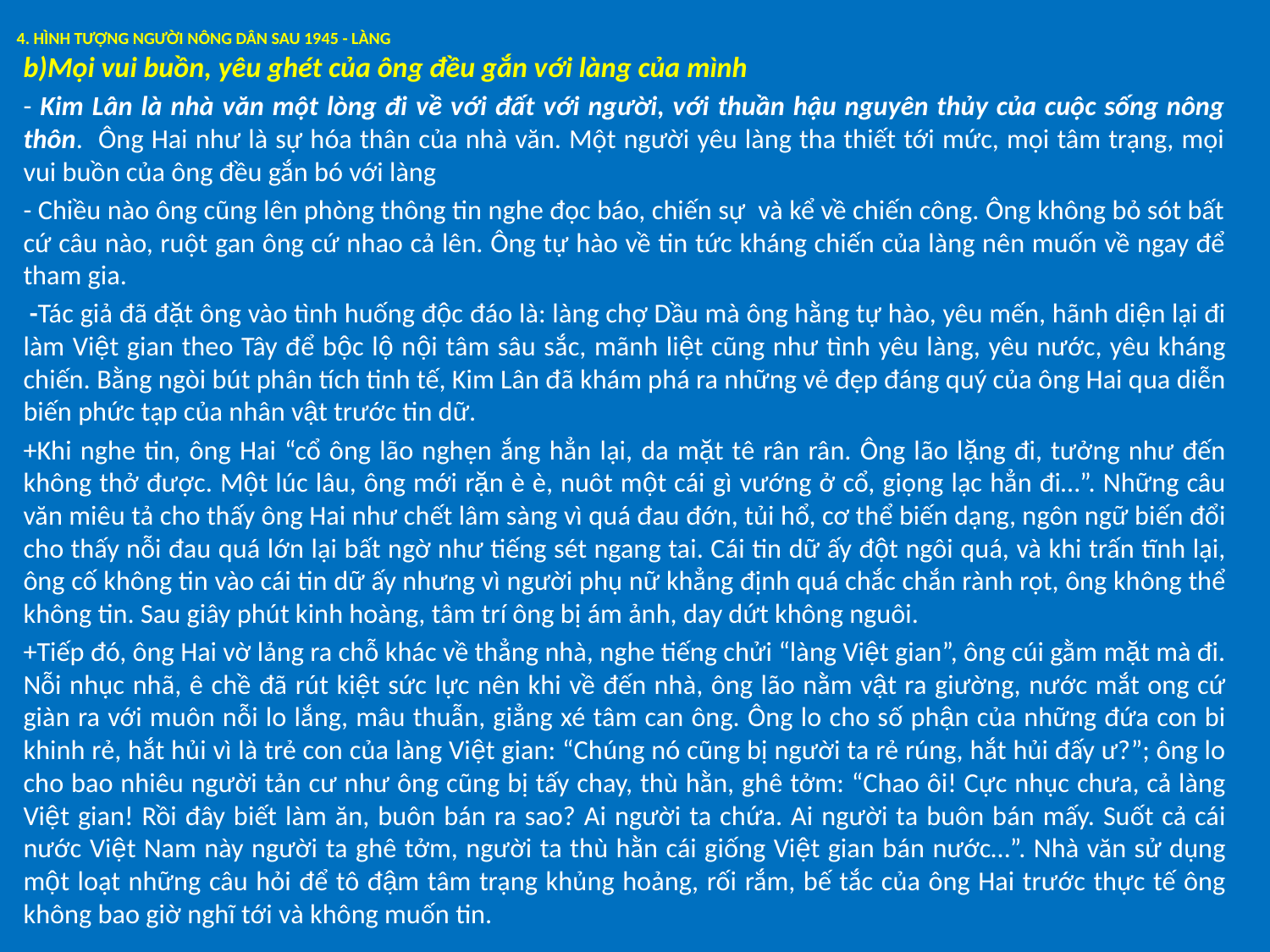

# 4. HÌNH TƯỢNG NGƯỜI NÔNG DÂN SAU 1945 - LÀNG
b)Mọi vui buồn, yêu ghét của ông đều gắn với làng của mình
- Kim Lân là nhà văn một lòng đi về với đất với người, với thuần hậu nguyên thủy của cuộc sống nông thôn.  Ông Hai như là sự hóa thân của nhà văn. Một người yêu làng tha thiết tới mức, mọi tâm trạng, mọi vui buồn của ông đều gắn bó với làng
- Chiều nào ông cũng lên phòng thông tin nghe đọc báo, chiến sự  và kể về chiến công. Ông không bỏ sót bất cứ câu nào, ruột gan ông cứ nhao cả lên. Ông tự hào về tin tức kháng chiến của làng nên muốn về ngay để tham gia.
 -Tác giả đã đặt ông vào tình huống độc đáo là: làng chợ Dầu mà ông hằng tự hào, yêu mến, hãnh diện lại đi làm Việt gian theo Tây để bộc lộ nội tâm sâu sắc, mãnh liệt cũng như tình yêu làng, yêu nước, yêu kháng chiến. Bằng ngòi bút phân tích tinh tế, Kim Lân đã khám phá ra những vẻ đẹp đáng quý của ông Hai qua diễn biến phức tạp của nhân vật trước tin dữ.
+Khi nghe tin, ông Hai “cổ ông lão nghẹn ắng hẳn lại, da mặt tê rân rân. Ông lão lặng đi, tưởng như đến không thở được. Một lúc lâu, ông mới rặn è è, nuôt một cái gì vướng ở cổ, giọng lạc hẳn đi…”. Những câu văn miêu tả cho thấy ông Hai như chết lâm sàng vì quá đau đớn, tủi hổ, cơ thể biến dạng, ngôn ngữ biến đổi cho thấy nỗi đau quá lớn lại bất ngờ như tiếng sét ngang tai. Cái tin dữ ấy đột ngôi quá, và khi trấn tĩnh lại, ông cố không tin vào cái tin dữ ấy nhưng vì người phụ nữ khẳng định quá chắc chắn rành rọt, ông không thể không tin. Sau giây phút kinh hoàng, tâm trí ông bị ám ảnh, day dứt không nguôi.
+Tiếp đó, ông Hai vờ lảng ra chỗ khác về thẳng nhà, nghe tiếng chửi “làng Việt gian”, ông cúi gằm mặt mà đi. Nỗi nhục nhã, ê chề đã rút kiệt sức lực nên khi về đến nhà, ông lão nằm vật ra giường, nước mắt ong cứ giàn ra với muôn nỗi lo lắng, mâu thuẫn, giẳng xé tâm can ông. Ông lo cho số phận của những đứa con bi khinh rẻ, hắt hủi vì là trẻ con của làng Việt gian: “Chúng nó cũng bị người ta rẻ rúng, hắt hủi đấy ư?”; ông lo cho bao nhiêu người tản cư như ông cũng bị tấy chay, thù hằn, ghê tởm: “Chao ôi! Cực nhục chưa, cả làng Việt gian! Rồi đây biết làm ăn, buôn bán ra sao? Ai người ta chứa. Ai người ta buôn bán mấy. Suốt cả cái nước Việt Nam này người ta ghê tởm, người ta thù hằn cái giống Việt gian bán nước…”. Nhà văn sử dụng một loạt những câu hỏi để tô đậm tâm trạng khủng hoảng, rối rắm, bế tắc của ông Hai trước thực tế ông không bao giờ nghĩ tới và không muốn tin.